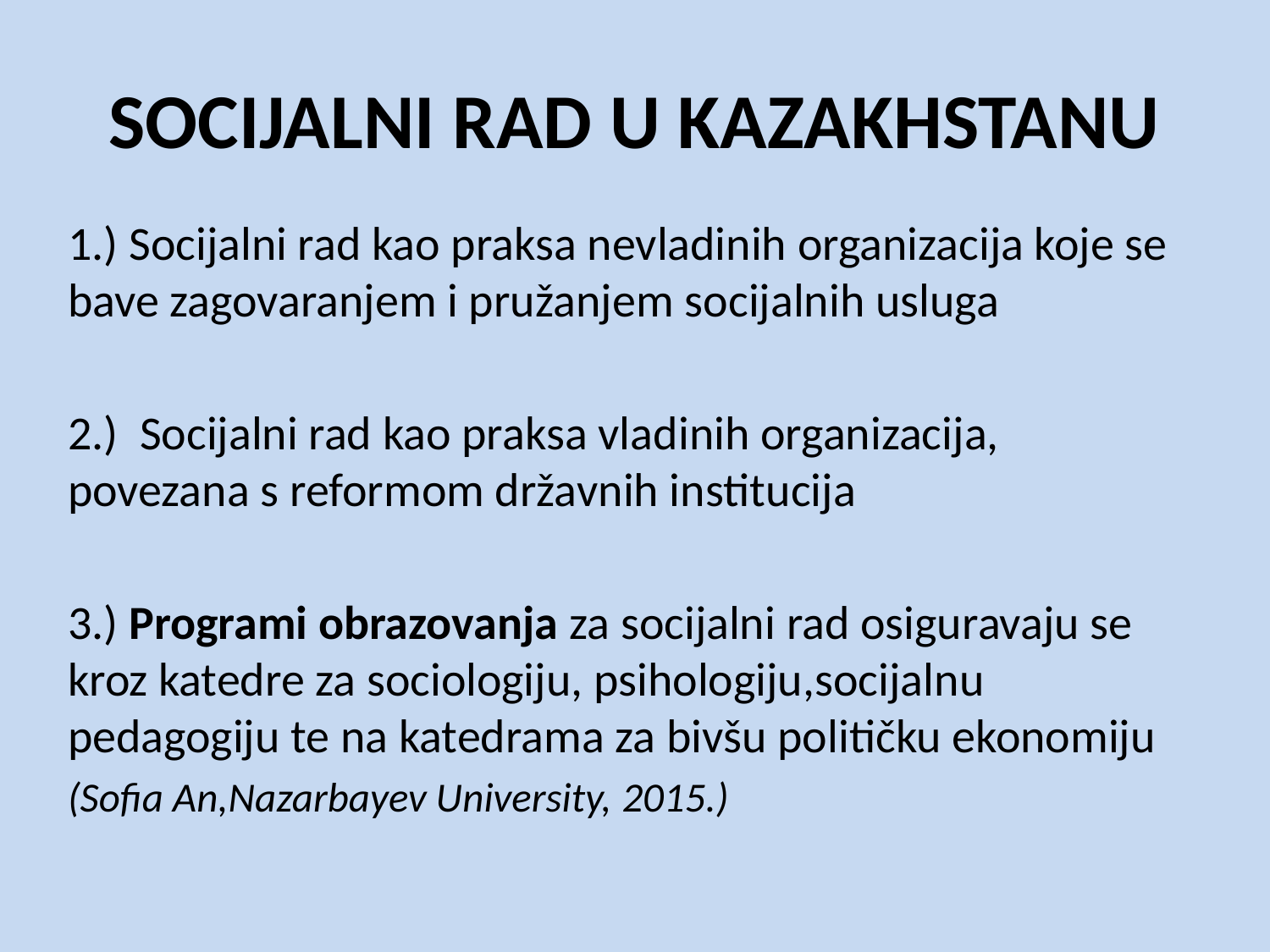

# SOCIJALNI RAD U KAZAKHSTANU
1.) Socijalni rad kao praksa nevladinih organizacija koje se bave zagovaranjem i pružanjem socijalnih usluga

2.)  Socijalni rad kao praksa vladinih organizacija, povezana s reformom državnih institucija

3.) Programi obrazovanja za socijalni rad osiguravaju se kroz katedre za sociologiju, psihologiju,socijalnu pedagogiju te na katedrama za bivšu političku ekonomiju
(Sofia An,Nazarbayev University, 2015.)